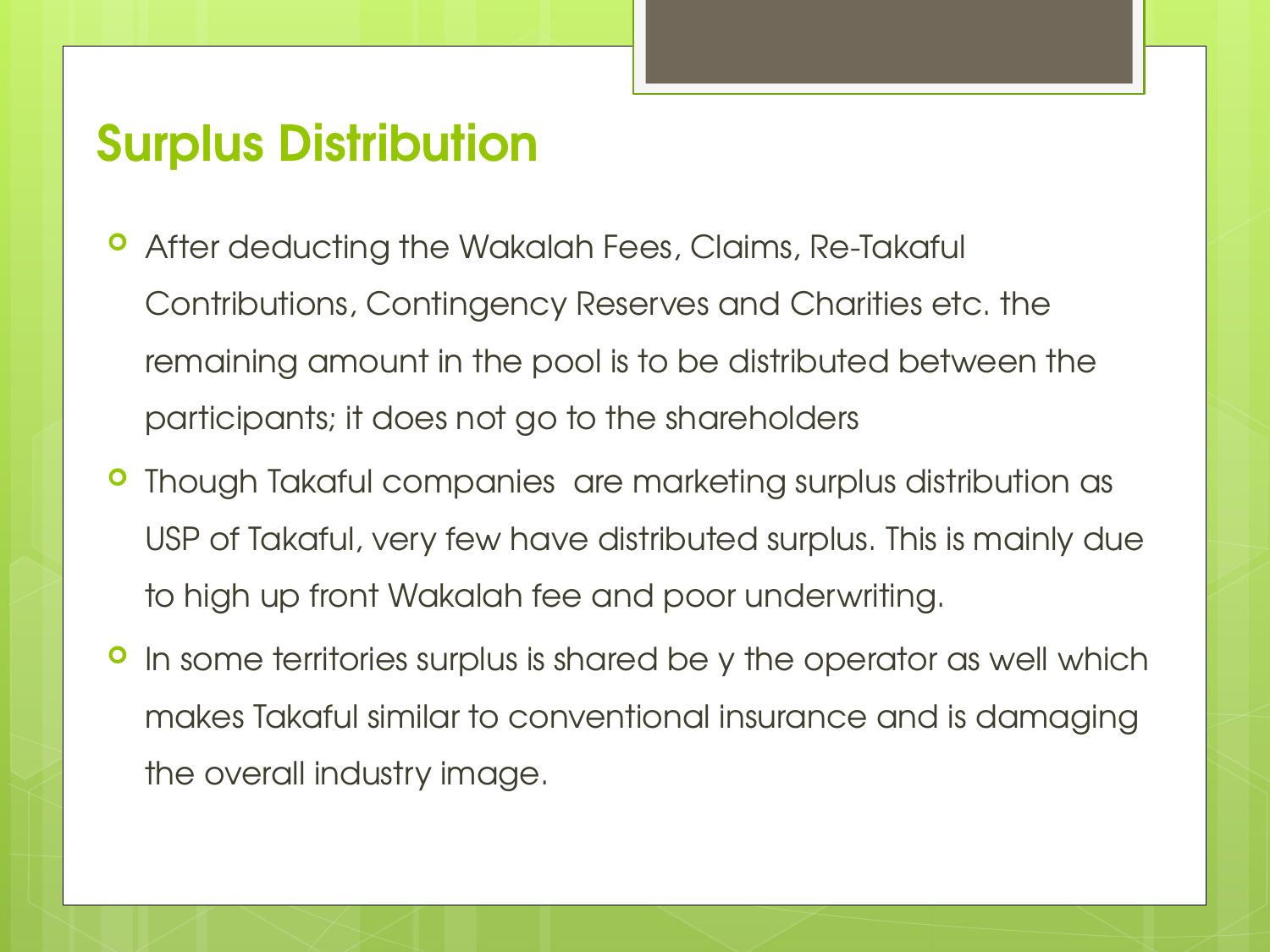

# Surplus Distribution
After deducting the Wakalah Fees, Claims, Re-Takaful Contributions, Contingency Reserves and Charities etc. the remaining amount in the pool is to be distributed between the participants; it does not go to the shareholders
Though Takaful companies  are marketing surplus distribution as USP of Takaful, very few have distributed surplus. This is mainly due to high up front Wakalah fee and poor underwriting.
In some territories surplus is shared be y the operator as well which makes Takaful similar to conventional insurance and is damaging the overall industry image.